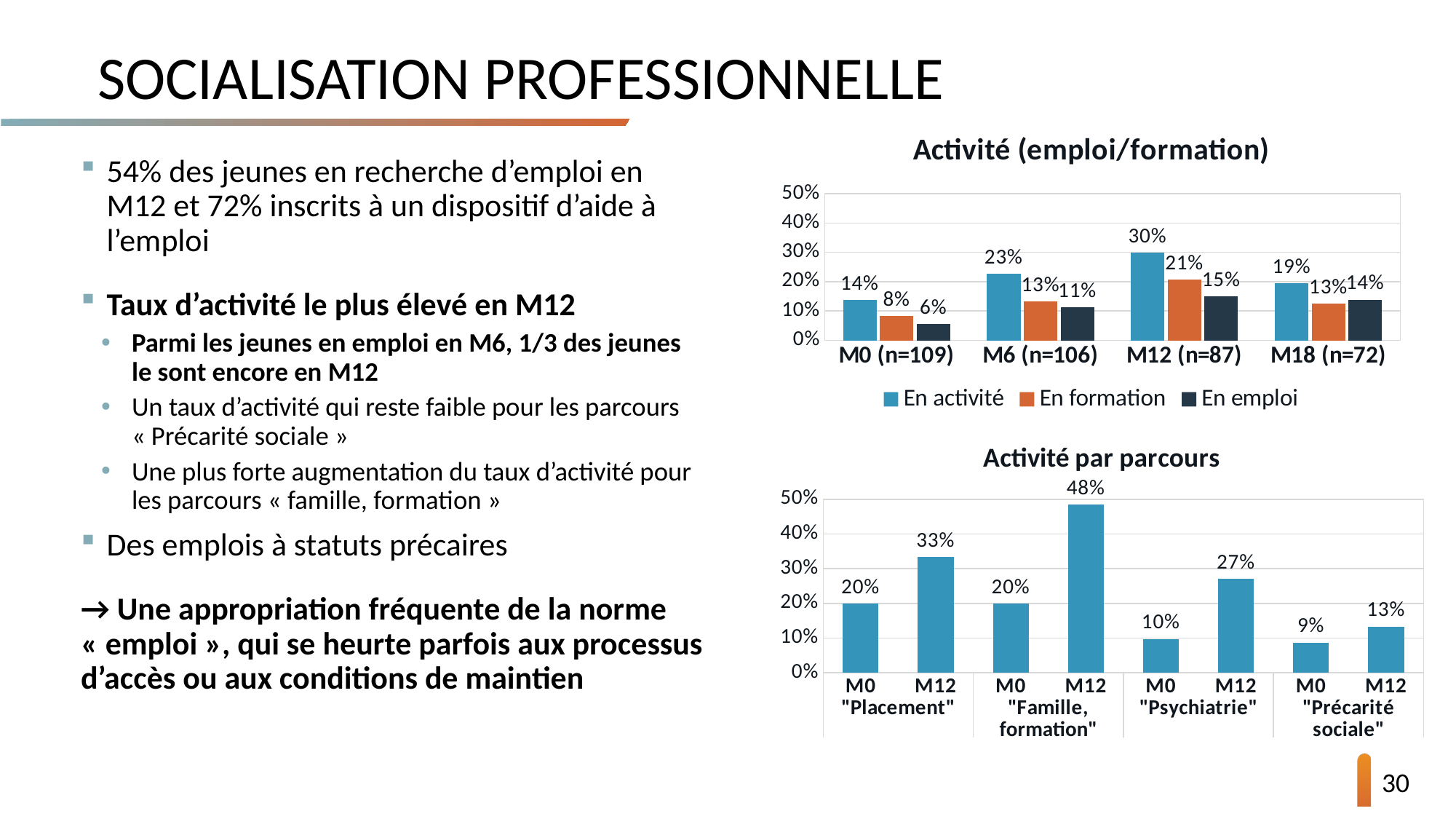

# Socialisation professionnelle

### Chart: Activité (emploi/formation)

| Category | En activité | En formation | En emploi |
|---|---|---|---|
| M0 (n=109) | 13.76 | 8.26 | 5.5 |
| M6 (n=106) | 22.64 | 13.21 | 11.32 |
| M12 (n=87) | 29.89 | 20.69 | 14.94 |
| M18 (n=72) | 19.44 | 12.5 | 13.89 |
54% des jeunes en recherche d’emploi en M12 et 72% inscrits à un dispositif d’aide à l’emploi
Taux d’activité le plus élevé en M12
Parmi les jeunes en emploi en M6, 1/3 des jeunes le sont encore en M12
Un taux d’activité qui reste faible pour les parcours « Précarité sociale »
Une plus forte augmentation du taux d’activité pour les parcours « famille, formation »
Des emplois à statuts précaires
→ Une appropriation fréquente de la norme « emploi », qui se heurte parfois aux processus d’accès ou aux conditions de maintien

### Chart: Activité par parcours

| Category | En activité |
|---|---|
| M0 | 20.0 |
| M12 | 33.33 |
| M0 | 20.0 |
| M12 | 48.48 |
| M0 | 9.76 |
| M12 | 27.03 |
| M0 | 8.7 |
| M12 | 13.33 |
30
14/03/2023